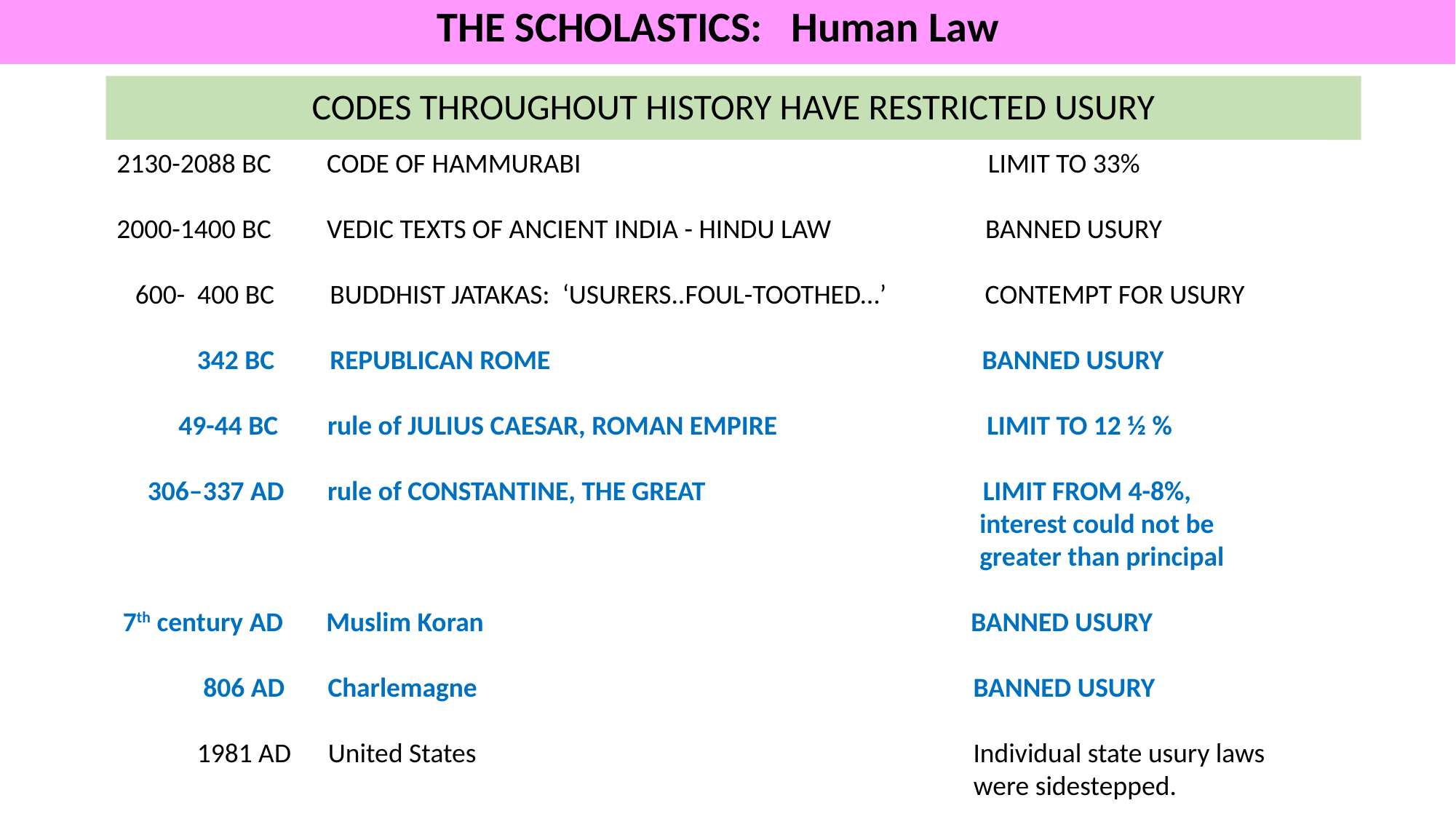

THE SCHOLASTICS:   Human Law
# CODES THROUGHOUT HISTORY HAVE RESTRICTED USURY
2130-2088 BC         CODE OF HAMMURABI                                                                  LIMIT TO 33%

2000-1400 BC         VEDIC TEXTS OF ANCIENT INDIA - HINDU LAW                         BANNED USURY

   600-  400 BC         BUDDHIST JATAKAS:  ‘USURERS..FOUL-TOOTHED…’                CONTEMPT FOR USURY

             342 BC         REPUBLICAN ROME                                                                      BANNED USURY

          49-44 BC        rule of JULIUS CAESAR, ROMAN EMPIRE                                  LIMIT TO 12 ½ %

     306–337 AD       rule of CONSTANTINE, THE GREAT                                             LIMIT FROM 4-8%,
							                interest could not be
							                greater than principal

 7th century AD       Muslim Koran                                                                               BANNED USURY

              806 AD       Charlemagne 				               BANNED USURY

             1981 AD      United States				               Individual state usury laws
							               were sidestepped.